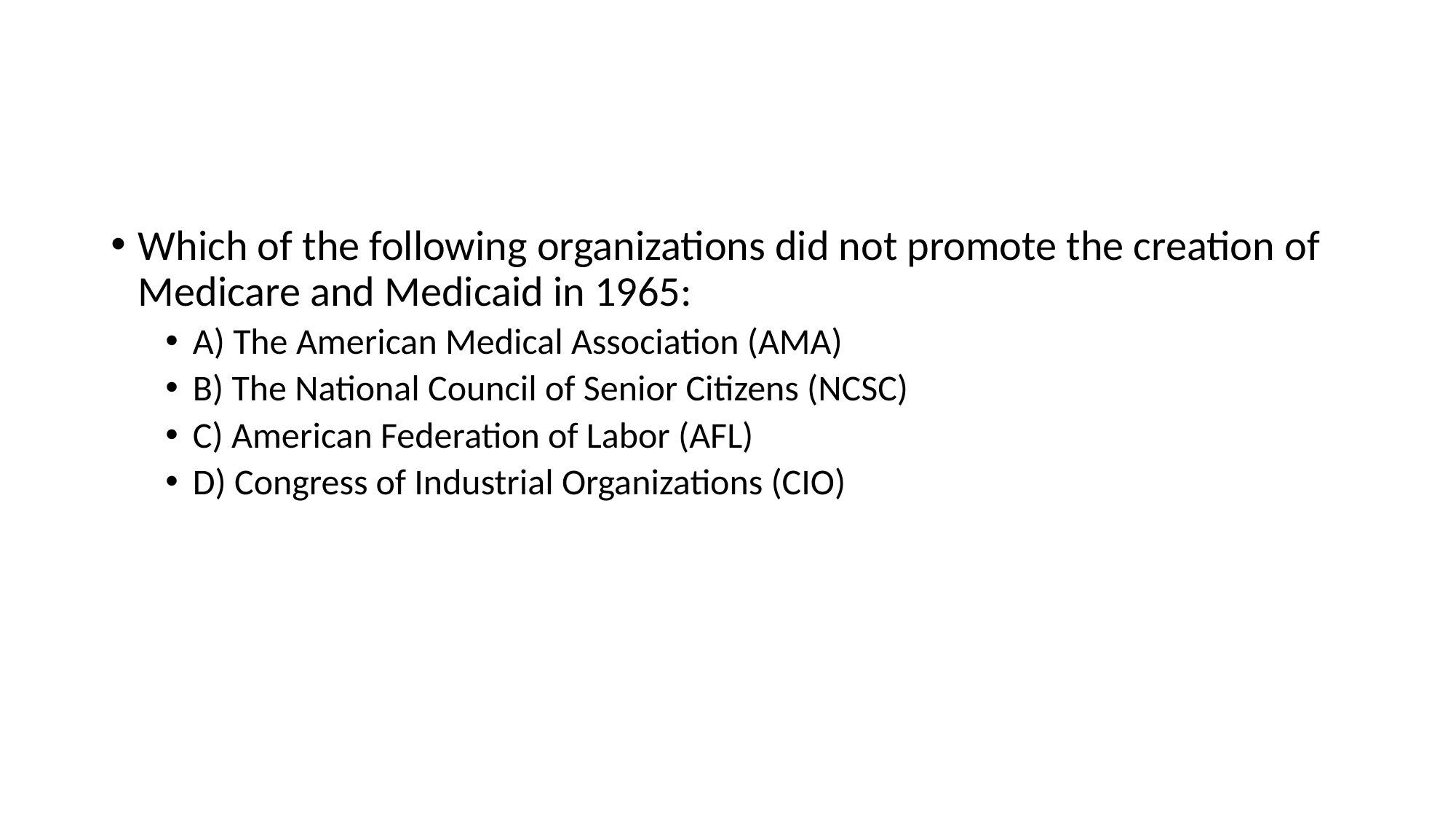

#
Which of the following organizations did not promote the creation of Medicare and Medicaid in 1965:
A) The American Medical Association (AMA)
B) The National Council of Senior Citizens (NCSC)
C) American Federation of Labor (AFL)
D) Congress of Industrial Organizations (CIO)